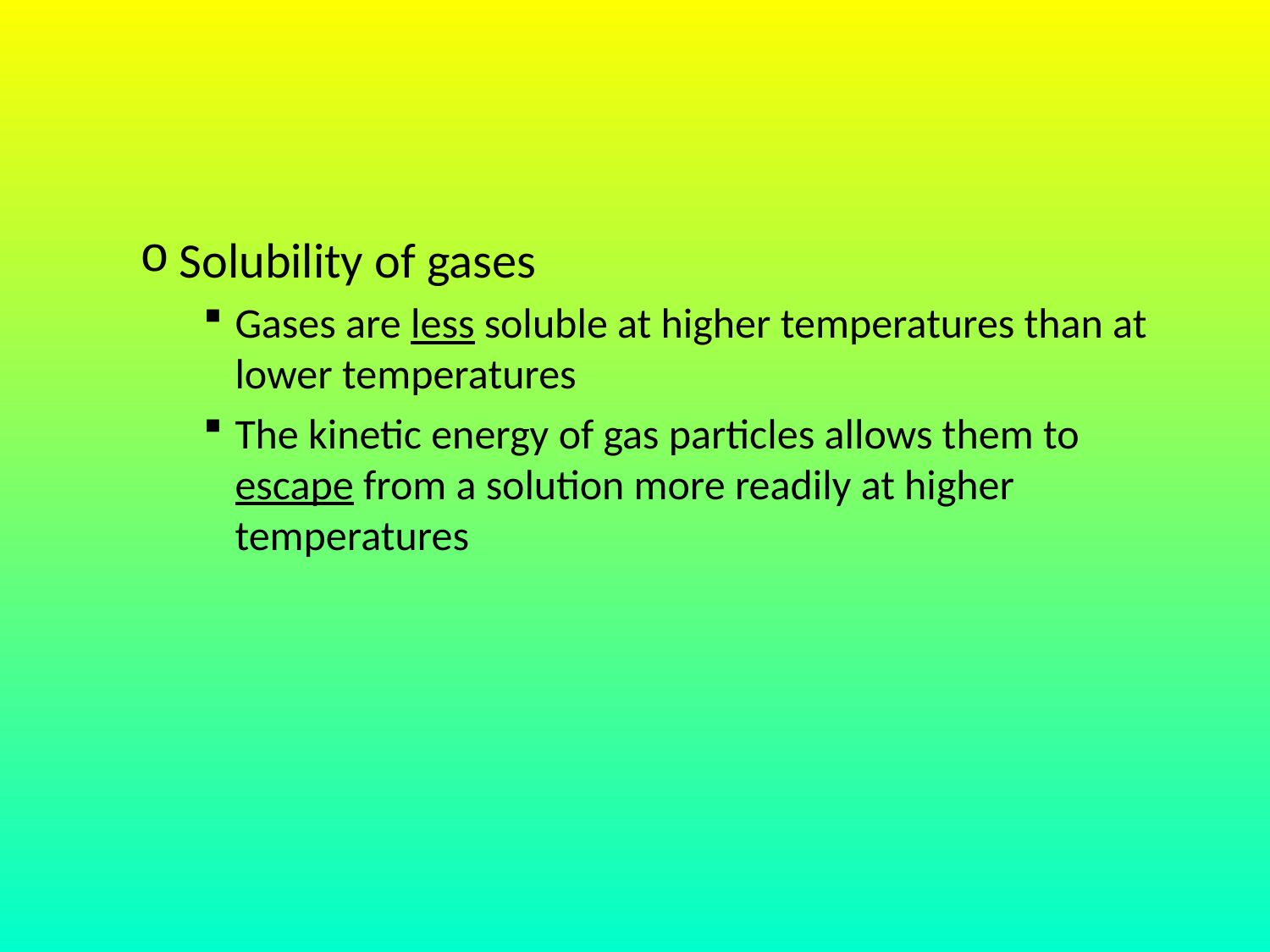

#
Solubility of gases
Gases are less soluble at higher temperatures than at lower temperatures
The kinetic energy of gas particles allows them to escape from a solution more readily at higher temperatures